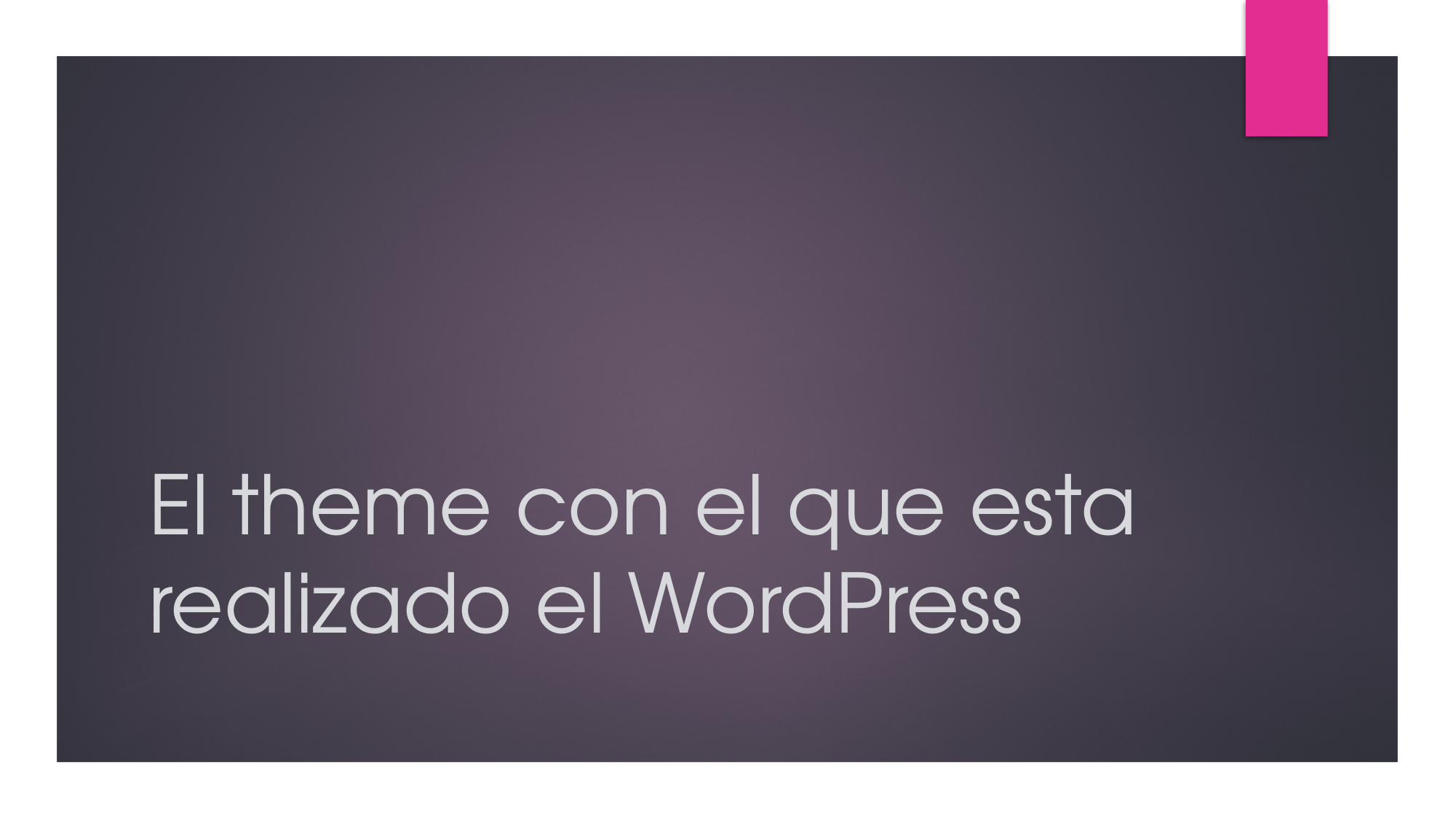

# El theme con el que esta realizado el WordPress